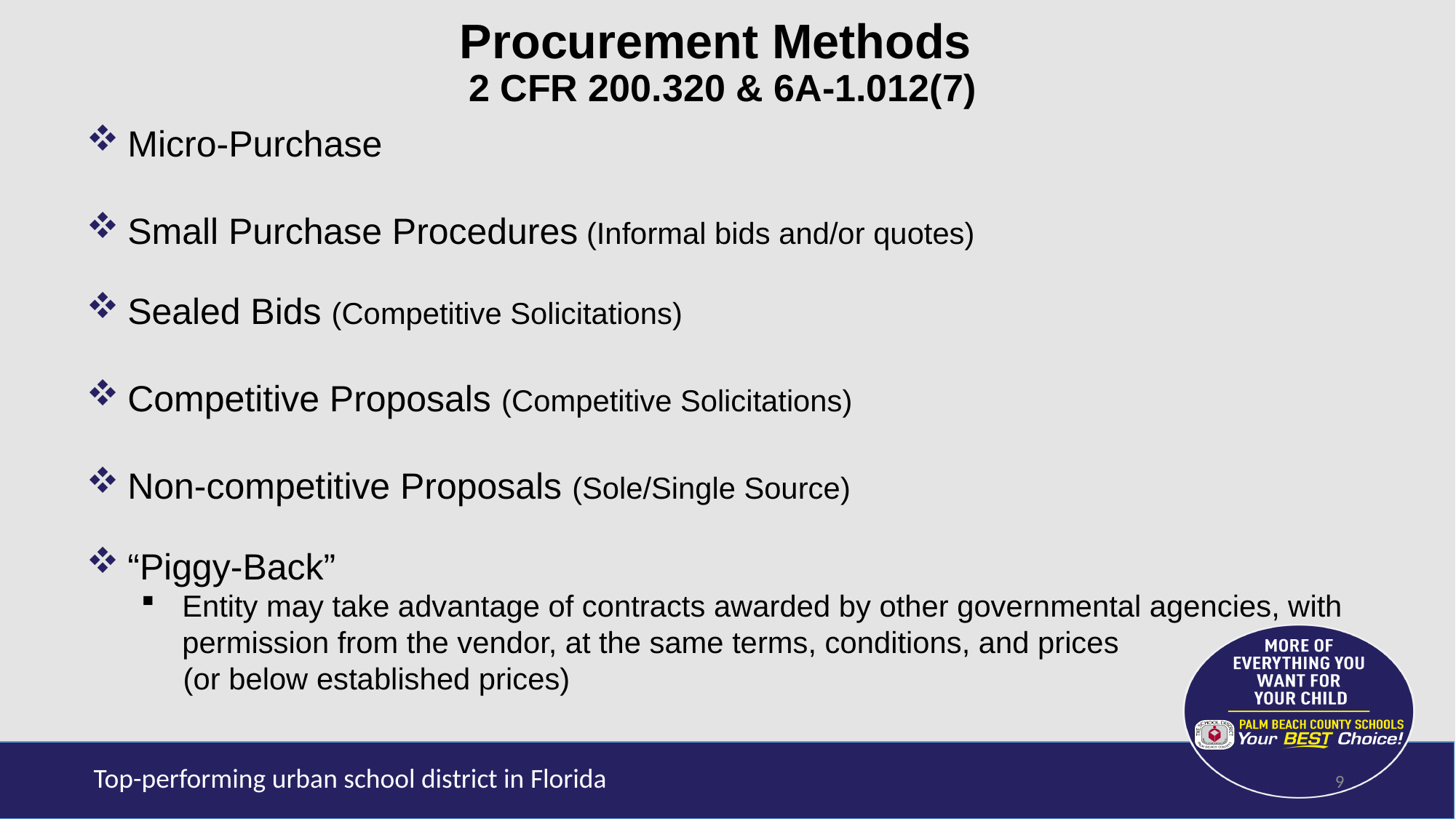

Procurement Methods
2 CFR 200.320 & 6A-1.012(7)
Micro-Purchase

Small Purchase Procedures (Informal bids and/or quotes)

Sealed Bids (Competitive Solicitations)

Competitive Proposals (Competitive Solicitations)

Non-competitive Proposals (Sole/Single Source)

“Piggy-Back”
Entity may take advantage of contracts awarded by other governmental agencies, with permission from the vendor, at the same terms, conditions, and prices
     (or below established prices)

9